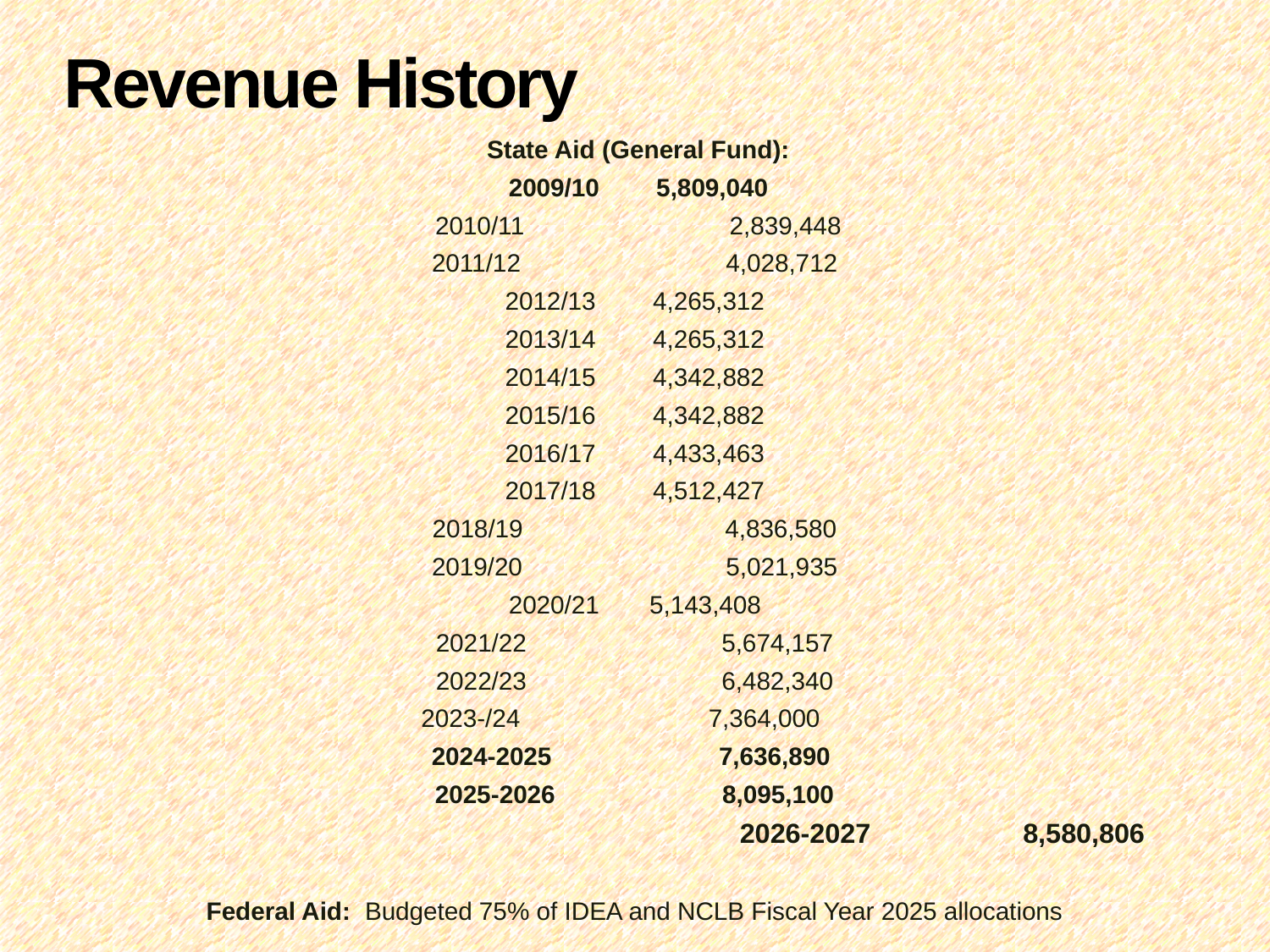

# Revenue History
 State Aid (General Fund):
 2009/10		   5,809,040
 2010/11	                        2,839,448
2011/12	                       4,028,712
2012/13		  4,265,312
2013/14		  4,265,312
2014/15		  4,342,882
2015/16		  4,342,882
2016/17		  4,433,463
2017/18		  4,512,427
2018/19                             4,836,580
2019/20	                       5,021,935
2020/21		 5,143,408
2021/22                            5,674,157
2022/23                            6,482,340
2023-/24                           7,364,000
2024-2025                        7,636,890
2025-2026                        8,095,100
                                                                                               2026-2027                    8,580,806

Federal Aid:  Budgeted 75% of IDEA and NCLB Fiscal Year 2025 allocations